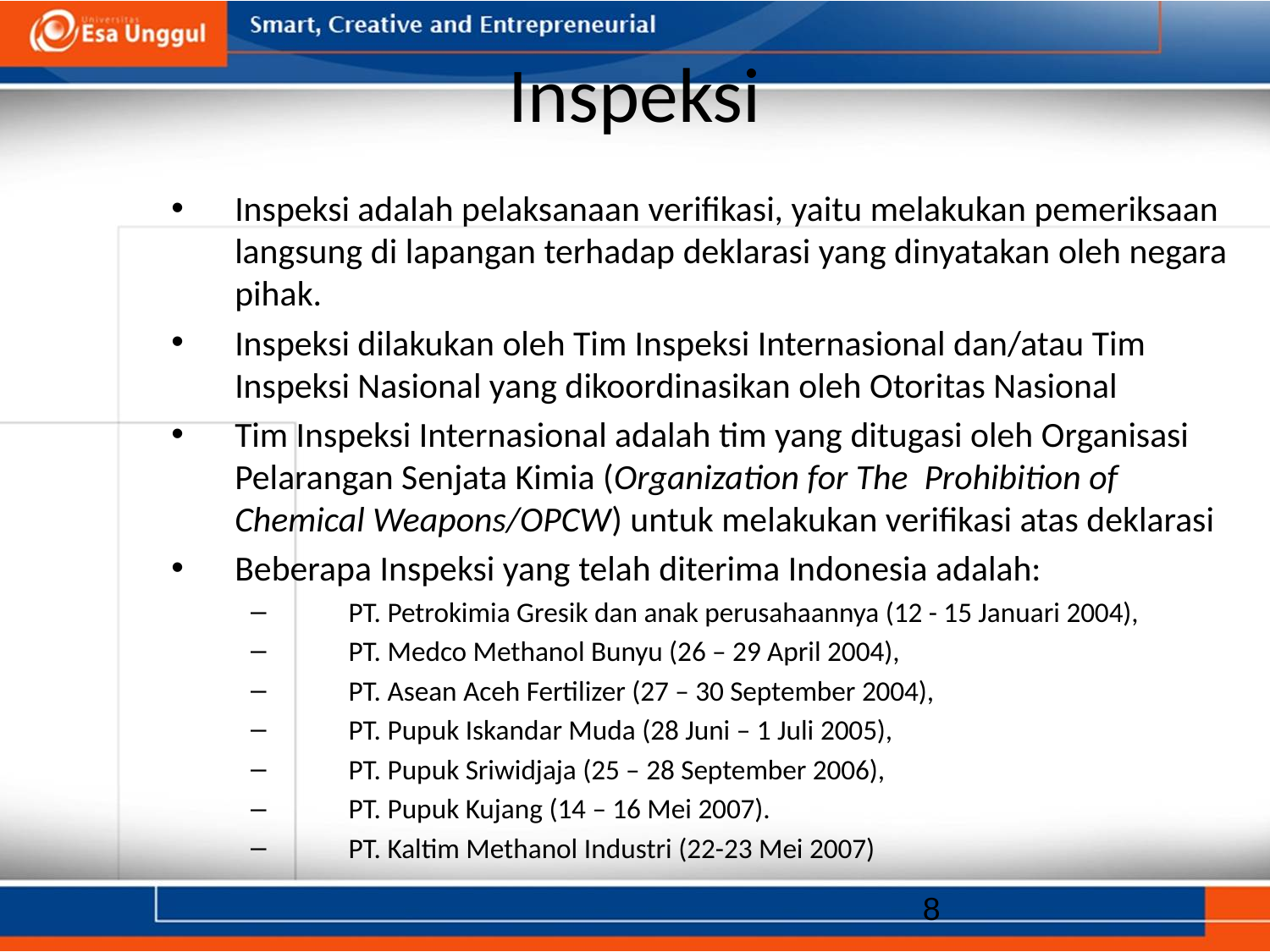

# Inspeksi
Inspeksi adalah pelaksanaan verifikasi, yaitu melakukan pemeriksaan langsung di lapangan terhadap deklarasi yang dinyatakan oleh negara pihak.
Inspeksi dilakukan oleh Tim Inspeksi Internasional dan/atau Tim Inspeksi Nasional yang dikoordinasikan oleh Otoritas Nasional
Tim Inspeksi Internasional adalah tim yang ditugasi oleh Organisasi Pelarangan Senjata Kimia (Organization for The  Prohibition of Chemical Weapons/OPCW) untuk melakukan verifikasi atas deklarasi
Beberapa Inspeksi yang telah diterima Indonesia adalah:
PT. Petrokimia Gresik dan anak perusahaannya (12 - 15 Januari 2004),
PT. Medco Methanol Bunyu (26 – 29 April 2004),
PT. Asean Aceh Fertilizer (27 – 30 September 2004),
PT. Pupuk Iskandar Muda (28 Juni – 1 Juli 2005),
PT. Pupuk Sriwidjaja (25 – 28 September 2006),
PT. Pupuk Kujang (14 – 16 Mei 2007).
PT. Kaltim Methanol Industri (22-23 Mei 2007)
8